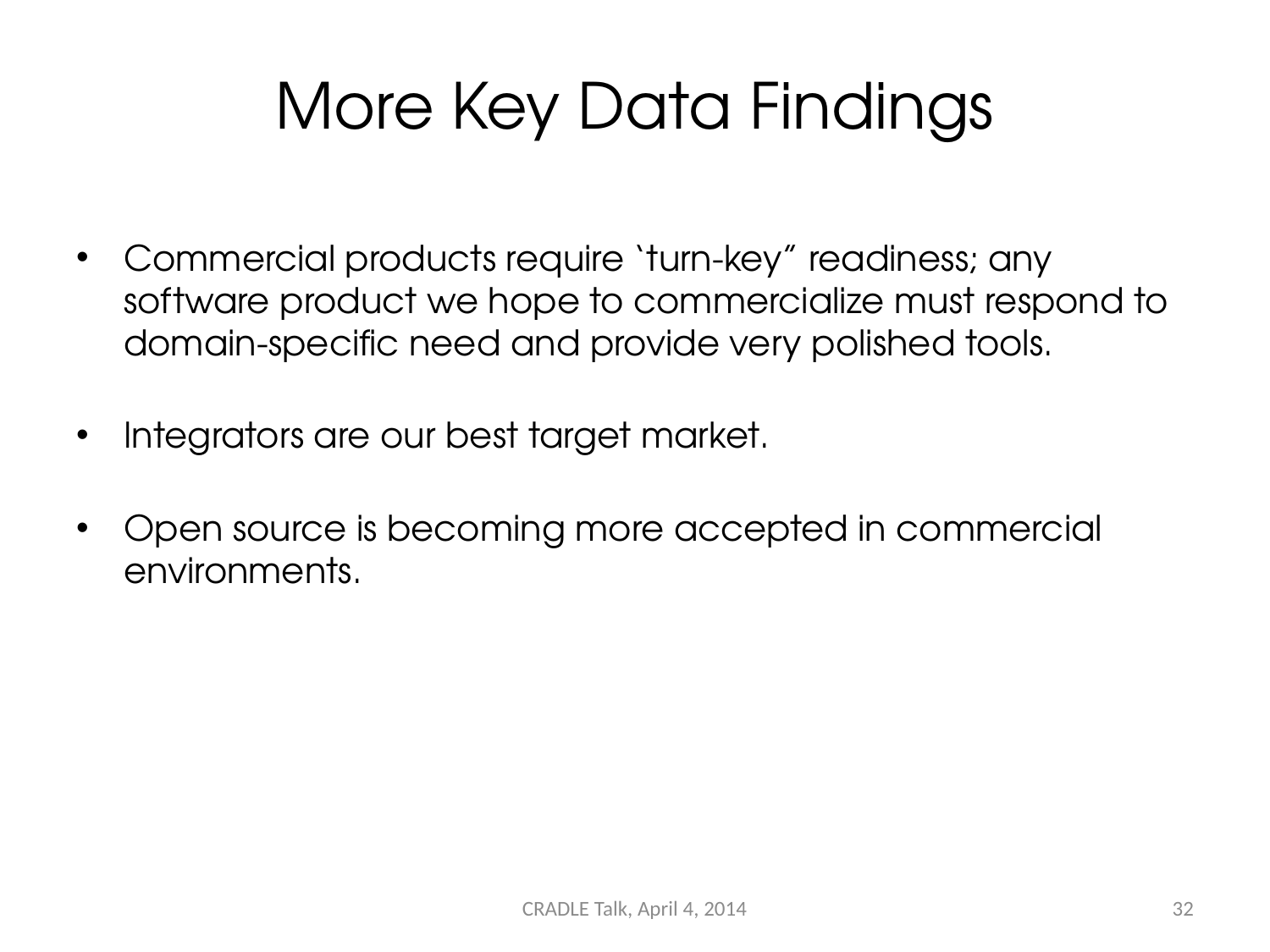

# More Key Data Findings
Commercial products require ‘turn-key” readiness; any software product we hope to commercialize must respond to domain-specific need and provide very polished tools.
Integrators are our best target market.
Open source is becoming more accepted in commercial environments.
CRADLE Talk, April 4, 2014
32